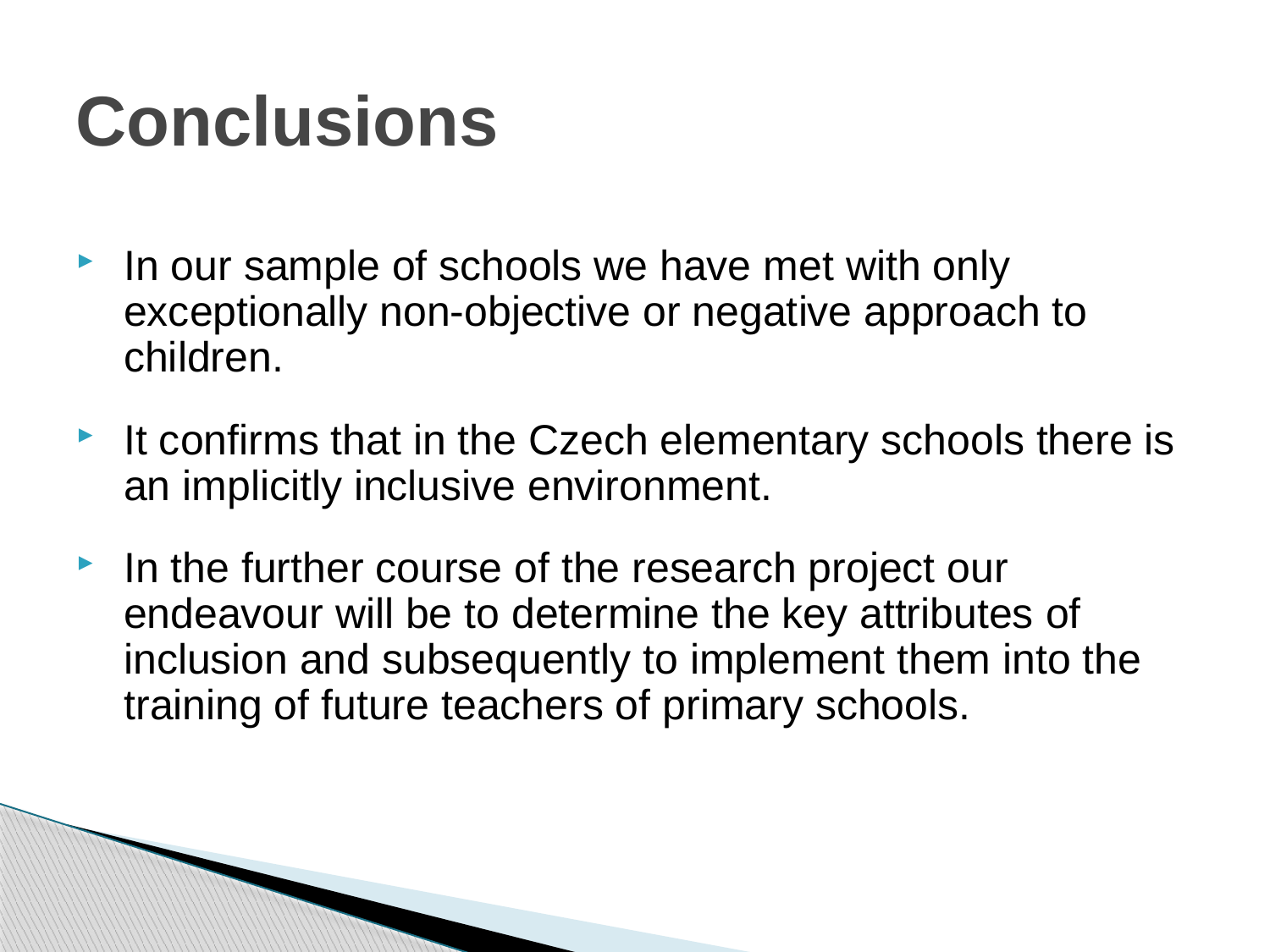

# Conclusions

In our sample of schools we have met with only exceptionally non-objective or negative approach to children.

It confirms that in the Czech elementary schools there is an implicitly inclusive environment.

In the further course of the research project our endeavour will be to determine the key attributes of inclusion and subsequently to implement them into the training of future teachers of primary schools.